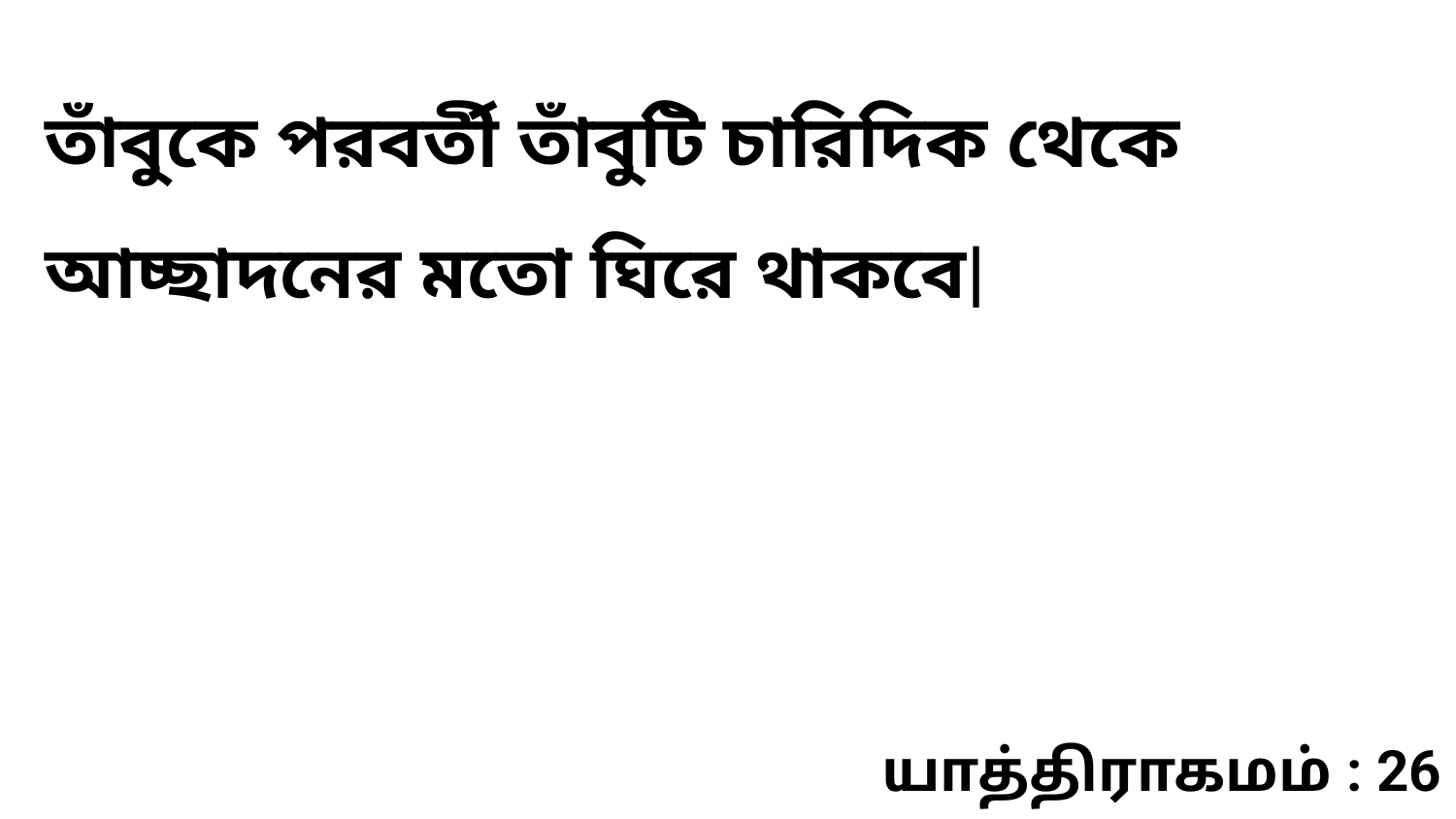

তাঁবুকে পরবর্তী তাঁবুটি চারিদিক থেকে আচ্ছাদনের মতো ঘিরে থাকবে|
யாத்திராகமம் : 26